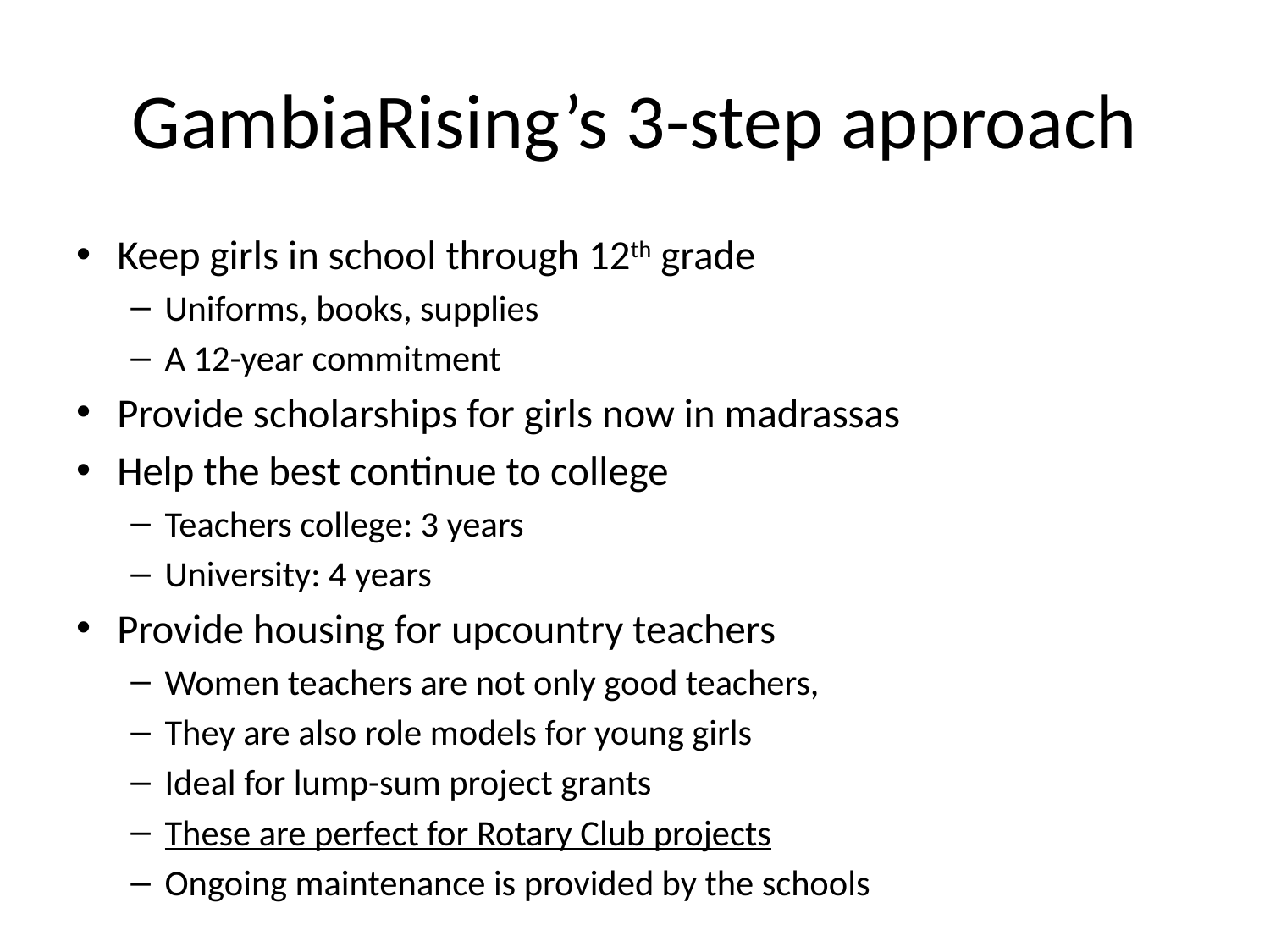

# GambiaRising’s 3-step approach
Keep girls in school through 12th grade
Uniforms, books, supplies
A 12-year commitment
Provide scholarships for girls now in madrassas
Help the best continue to college
Teachers college: 3 years
University: 4 years
Provide housing for upcountry teachers
Women teachers are not only good teachers,
They are also role models for young girls
Ideal for lump-sum project grants
These are perfect for Rotary Club projects
Ongoing maintenance is provided by the schools